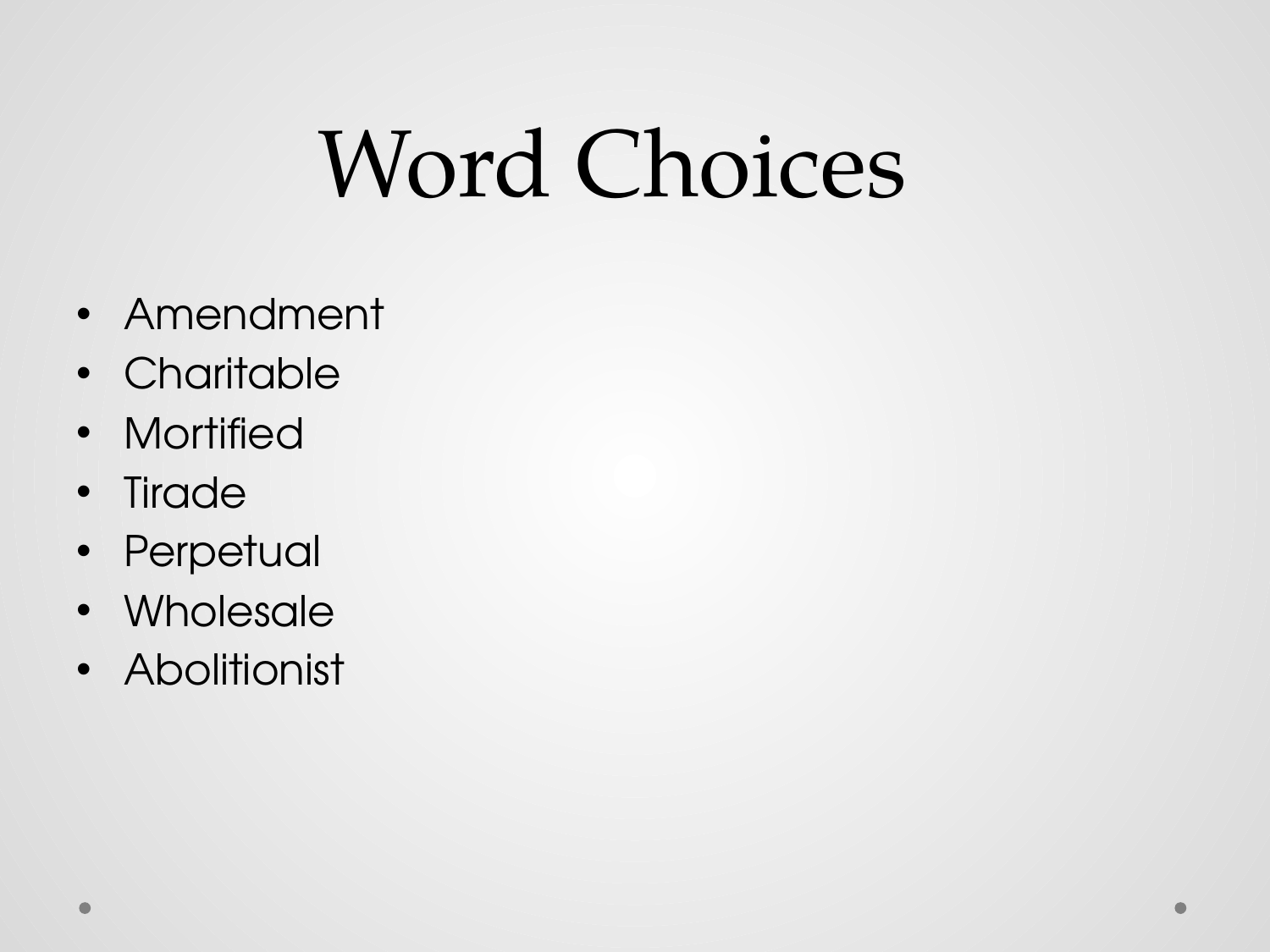

# Word Choices

Amendment
Charitable
Mortified
Tirade
Perpetual
Wholesale
Abolitionist